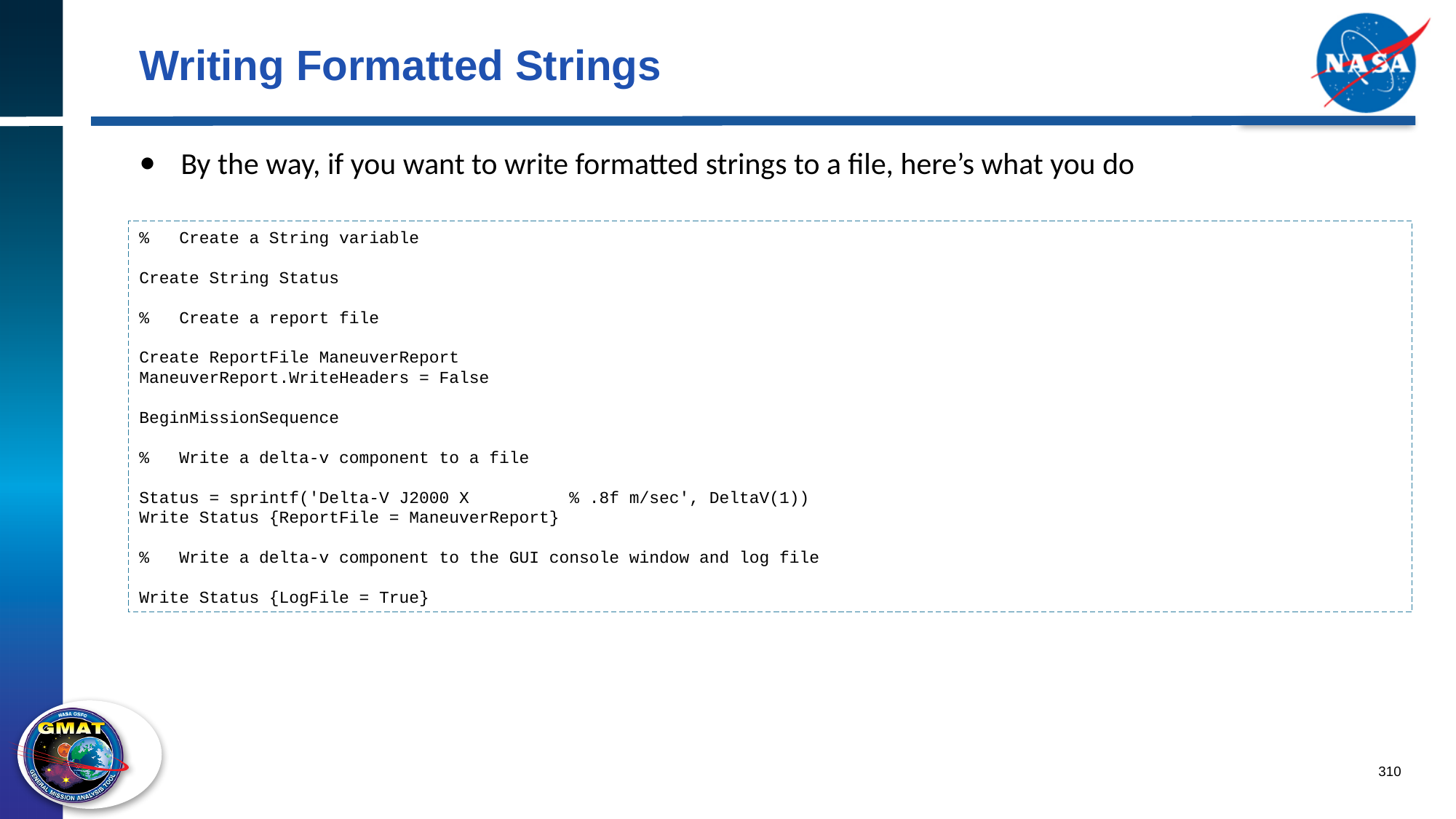

# Writing Formatted Strings
By the way, if you want to write formatted strings to a file, here’s what you do
%   Create a String variable

Create String Status

%   Create a report file

Create ReportFile ManeuverReport
ManeuverReport.WriteHeaders = False

BeginMissionSequence

%   Write a delta-v component to a file

Status = sprintf('Delta-V J2000 X          % .8f m/sec', DeltaV(1))
Write Status {ReportFile = ManeuverReport}

%   Write a delta-v component to the GUI console window and log file

Write Status {LogFile = True}
310